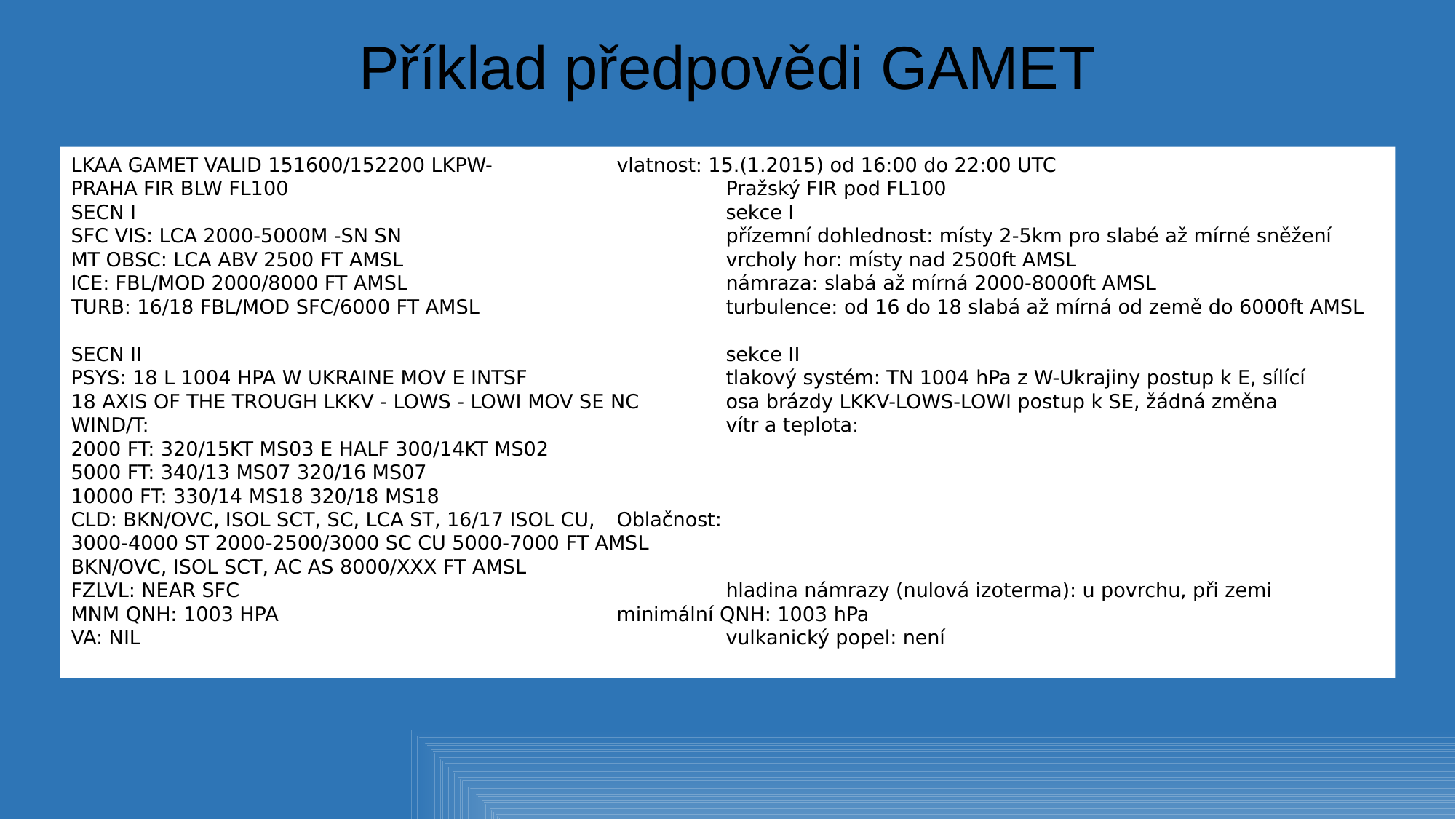

# Příklad předpovědi GAMET
LKAA GAMET VALID 151600/152200 LKPW- 		vlatnost: 15.(1.2015) od 16:00 do 22:00 UTC
PRAHA FIR BLW FL100 				Pražský FIR pod FL100
SECN I 					              	sekce I
SFC VIS: LCA 2000-5000M -SN SN 		              	přízemní dohlednost: místy 2-5km pro slabé až mírné sněžení
MT OBSC: LCA ABV 2500 FT AMSL 			vrcholy hor: místy nad 2500ft AMSL
ICE: FBL/MOD 2000/8000 FT AMSL 			námraza: slabá až mírná 2000-8000ft AMSL
TURB: 16/18 FBL/MOD SFC/6000 FT AMSL 			turbulence: od 16 do 18 slabá až mírná od země do 6000ft AMSL

SECN II 						sekce II
PSYS: 18 L 1004 HPA W UKRAINE MOV E INTSF 		tlakový systém: TN 1004 hPa z W-Ukrajiny postup k E, sílící
18 AXIS OF THE TROUGH LKKV - LOWS - LOWI MOV SE NC    	osa brázdy LKKV-LOWS-LOWI postup k SE, žádná změna
WIND/T: 						vítr a teplota:
2000 FT: 320/15KT MS03 E HALF 300/14KT MS02
5000 FT: 340/13 MS07 320/16 MS07
10000 FT: 330/14 MS18 320/18 MS18
CLD: BKN/OVC, ISOL SCT, SC, LCA ST, 16/17 ISOL CU, 	Oblačnost:
3000-4000 ST 2000-2500/3000 SC CU 5000-7000 FT AMSL
BKN/OVC, ISOL SCT, AC AS 8000/XXX FT AMSL
FZLVL: NEAR SFC 					hladina námrazy (nulová izoterma): u povrchu, při zemi
MNM QNH: 1003 HPA 				minimální QNH: 1003 hPa
VA: NIL 						vulkanický popel: není